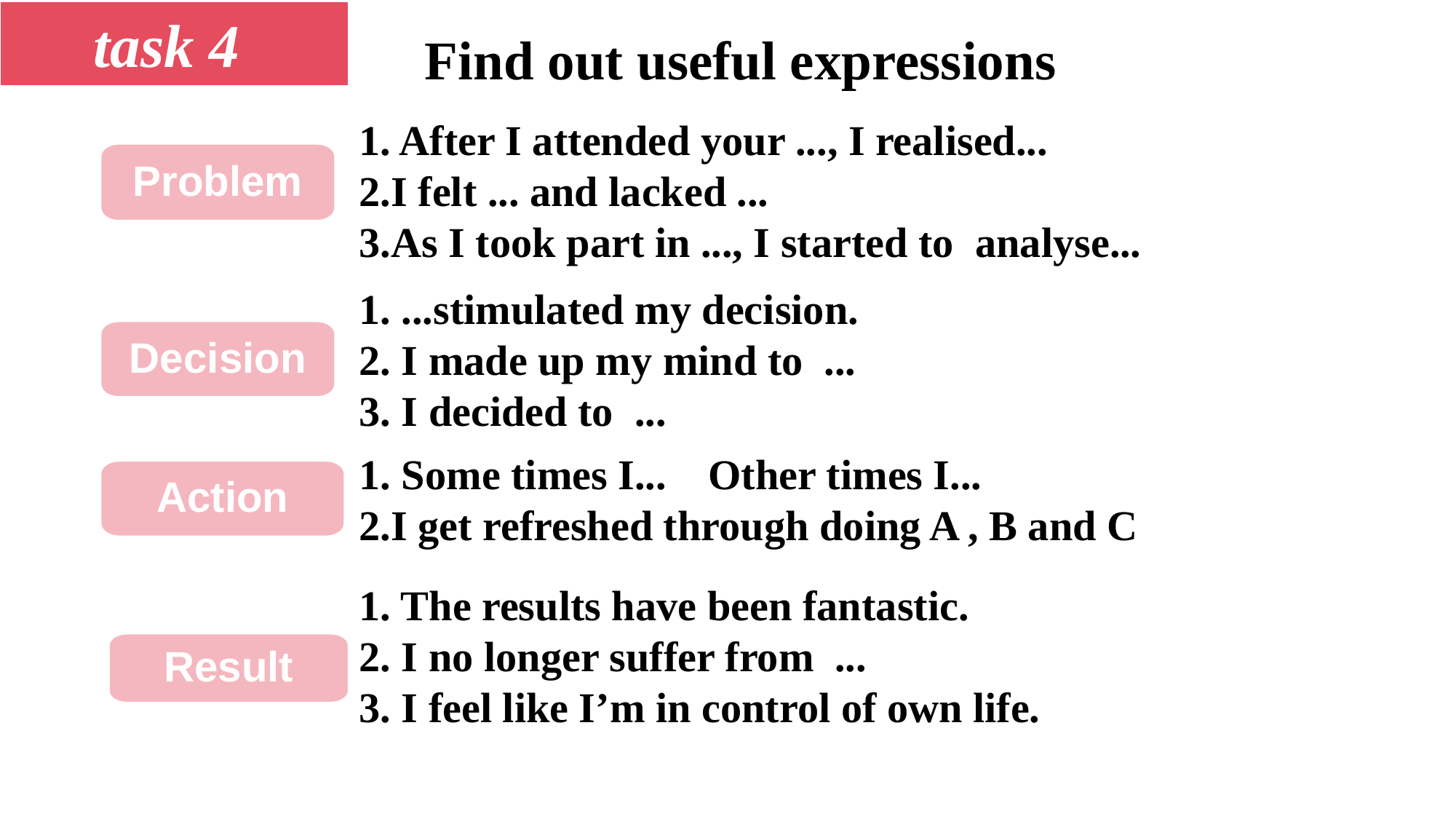

task 4
Find out useful expressions
1. After I attended your ..., I realised...
2.I felt ... and lacked ...
3.As I took part in ..., I started to  analyse...

Problem
1. ...stimulated my decision.
2. I made up my mind to  ...
3. I decided to  ...
Decision
1. Some times I...    Other times I...
2.I get refreshed through doing A , B and C
Action
1. The results have been fantastic.
2. I no longer suffer from  ...
3. I feel like I’m in control of own life.

Result